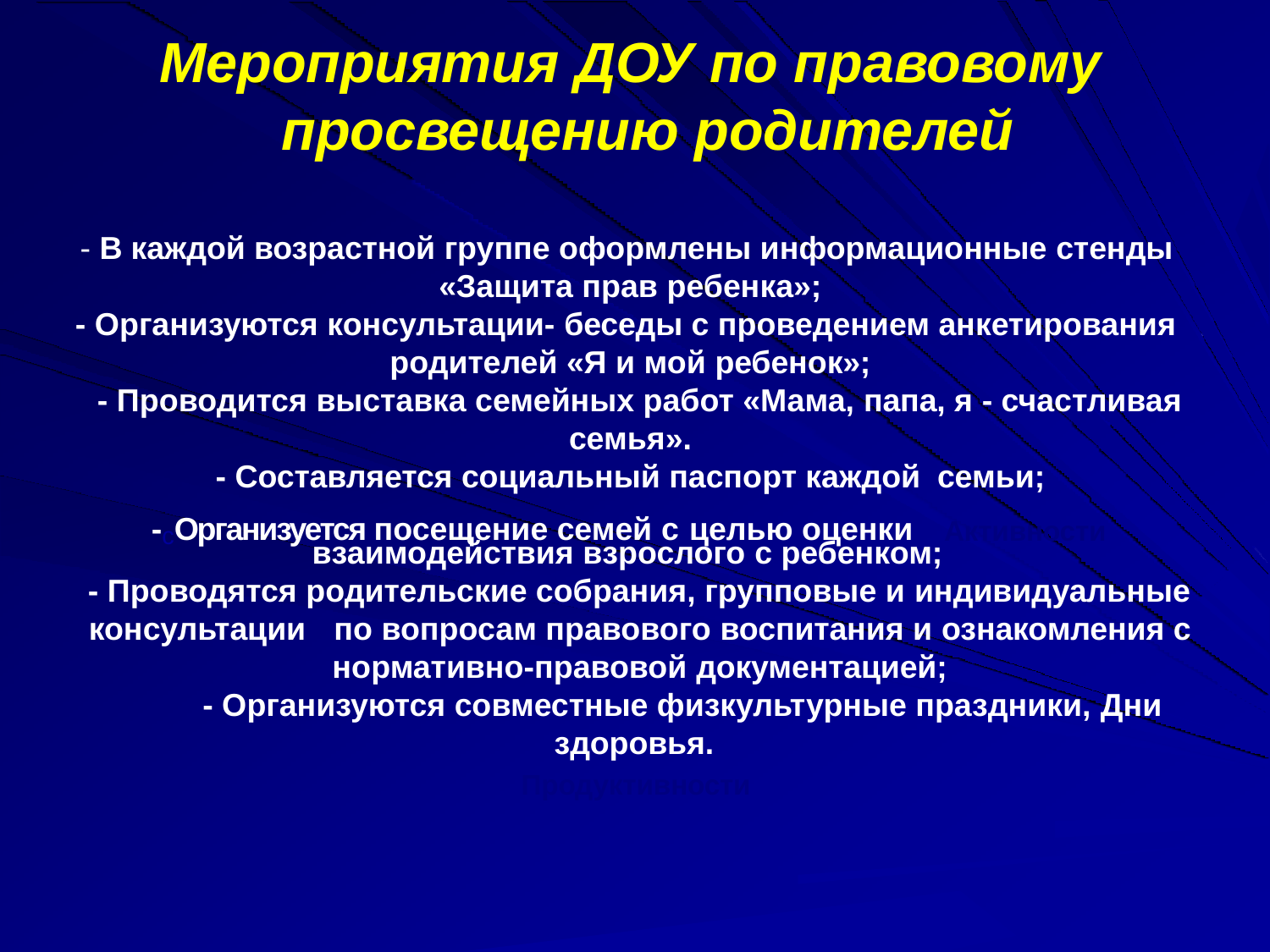

# Мероприятия ДОУ по правовому  просвещению родителей

- В каждой возрастной группе оформлены информационные стенды
«Защита прав ребенка»;
- Организуются консультации- беседы с проведением анкетирования  родителей «Я и мой ребенок»;
- Проводится выставка семейных работ «Мама, папа, я - счастливая
семья».
- Составляется социальный паспорт каждой семьи;

-сОрганизуется посещение семей с целью оценки
Активности
взаимодействия взрослого с ребенком;

- Проводятся родительские собрания, групповые и индивидуальные  консультации	по вопросам правового воспитания и ознакомления с  нормативно-правовой документацией;
- Организуются совместные физкультурные праздники, Дни
здоровья.
Продуктивности